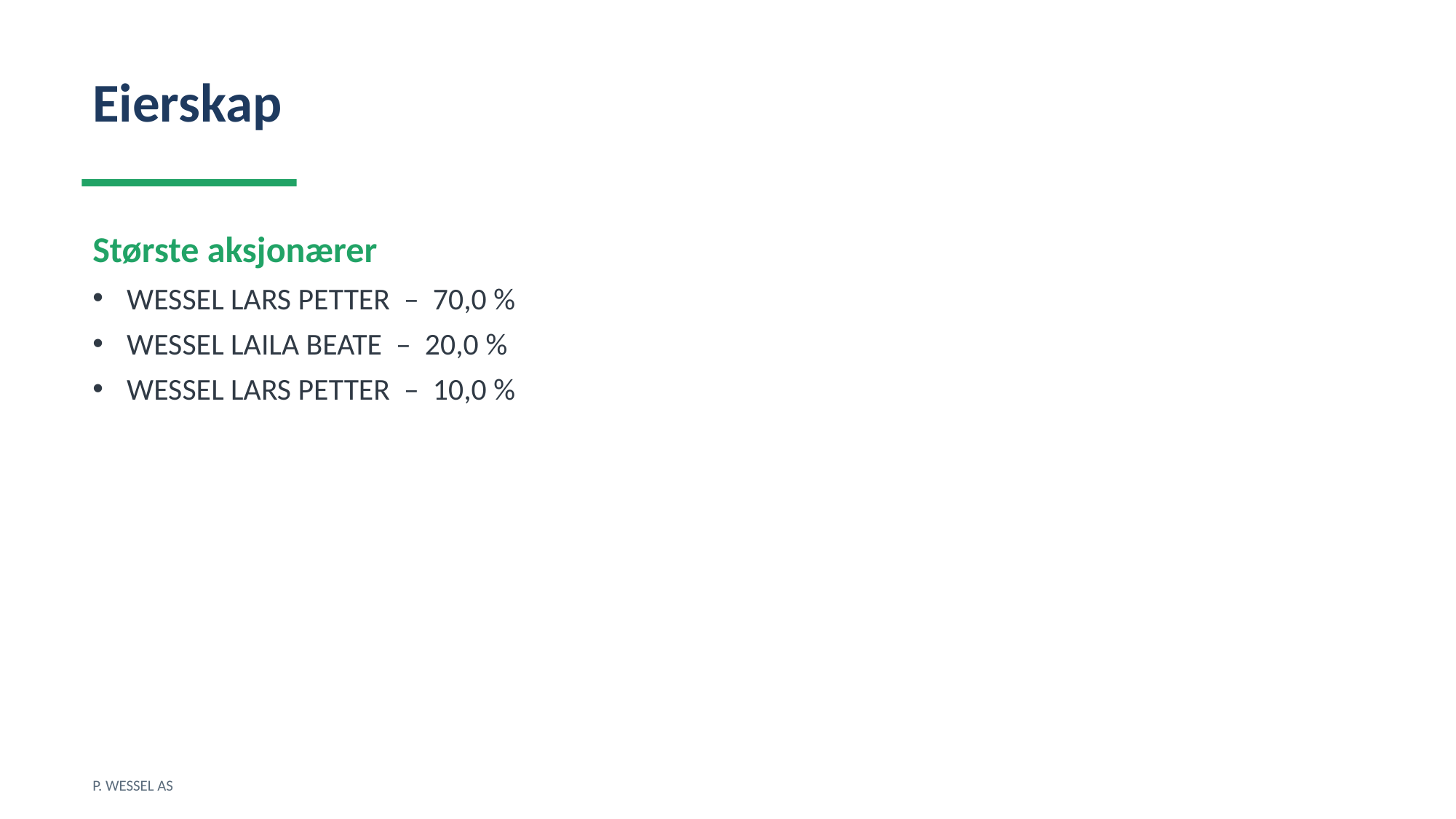

Eierskap

Største aksjonærer
WESSEL LARS PETTER  –  70,0 %
WESSEL LAILA BEATE  –  20,0 %
WESSEL LARS PETTER  –  10,0 %
P. WESSEL AS